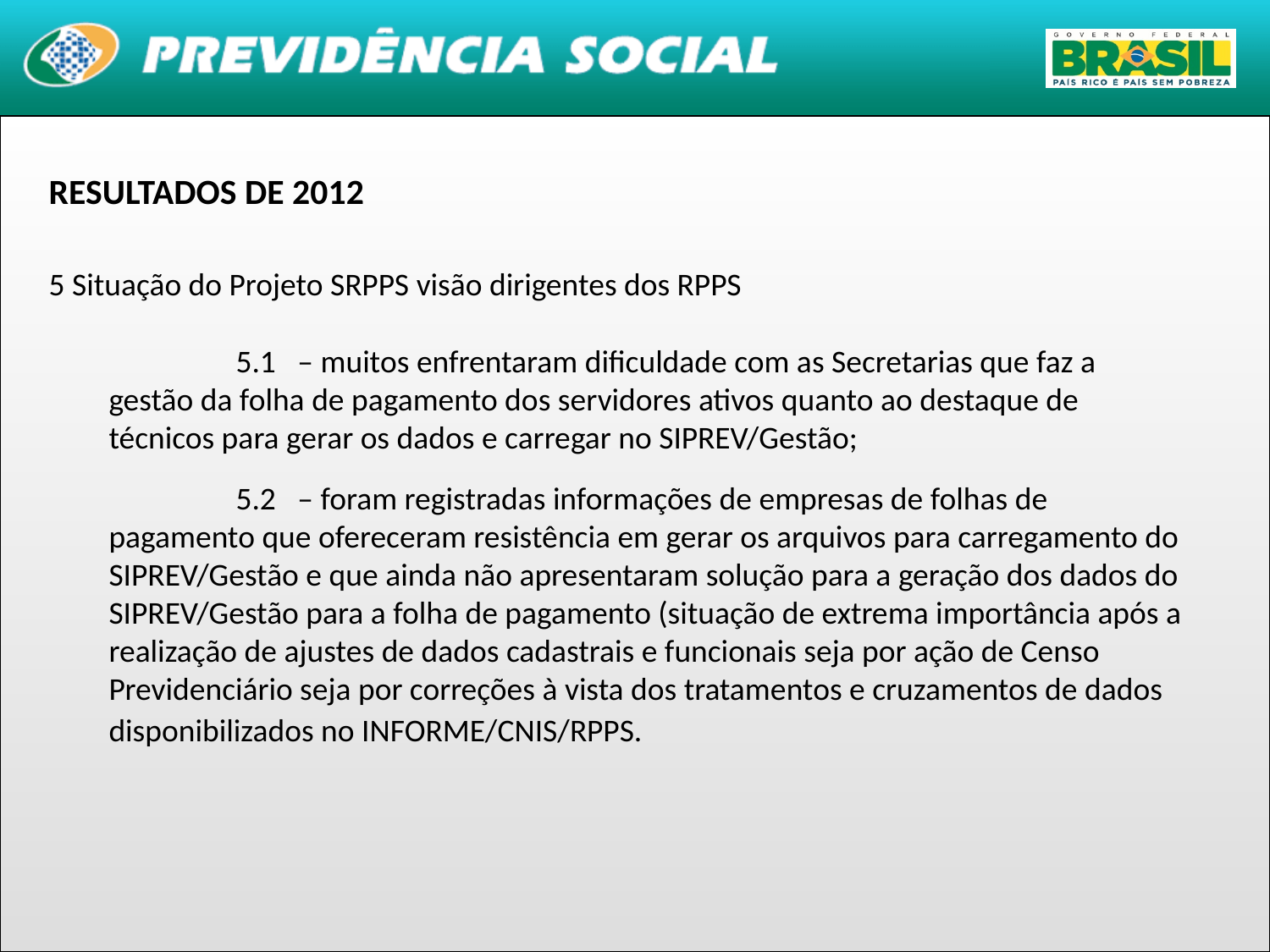

RESULTADOS DE 2012
5 Situação do Projeto SRPPS visão dirigentes dos RPPS

	5.1   – muitos enfrentaram dificuldade com as Secretarias que faz a gestão da folha de pagamento dos servidores ativos quanto ao destaque de técnicos para gerar os dados e carregar no SIPREV/Gestão;
	5.2   – foram registradas informações de empresas de folhas de pagamento que ofereceram resistência em gerar os arquivos para carregamento do SIPREV/Gestão e que ainda não apresentaram solução para a geração dos dados do SIPREV/Gestão para a folha de pagamento (situação de extrema importância após a realização de ajustes de dados cadastrais e funcionais seja por ação de Censo Previdenciário seja por correções à vista dos tratamentos e cruzamentos de dados disponibilizados no INFORME/CNIS/RPPS.